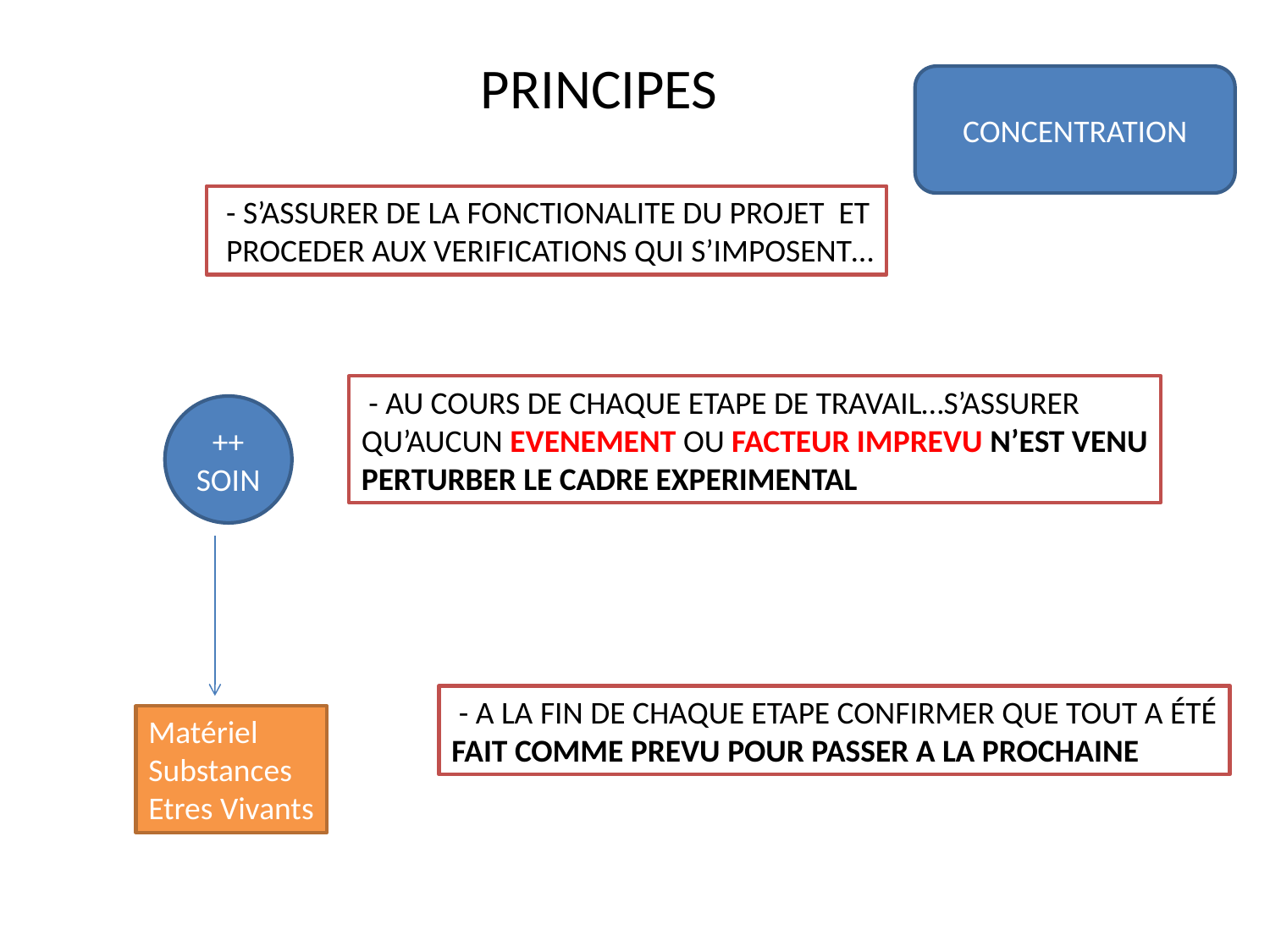

PRINCIPES
CONCENTRATION
 - S’ASSURER DE LA FONCTIONALITE DU PROJET  ET
 PROCEDER AUX VERIFICATIONS QUI S’IMPOSENT…
 - AU COURS DE CHAQUE ETAPE DE TRAVAIL…S’ASSURER
QU’AUCUN EVENEMENT OU FACTEUR IMPREVU N’EST VENU
PERTURBER LE CADRE EXPERIMENTAL
++
SOIN
 - A LA FIN DE CHAQUE ETAPE CONFIRMER QUE TOUT A ÉTÉ
FAIT COMME PREVU POUR PASSER A LA PROCHAINE
Matériel
Substances
Etres Vivants